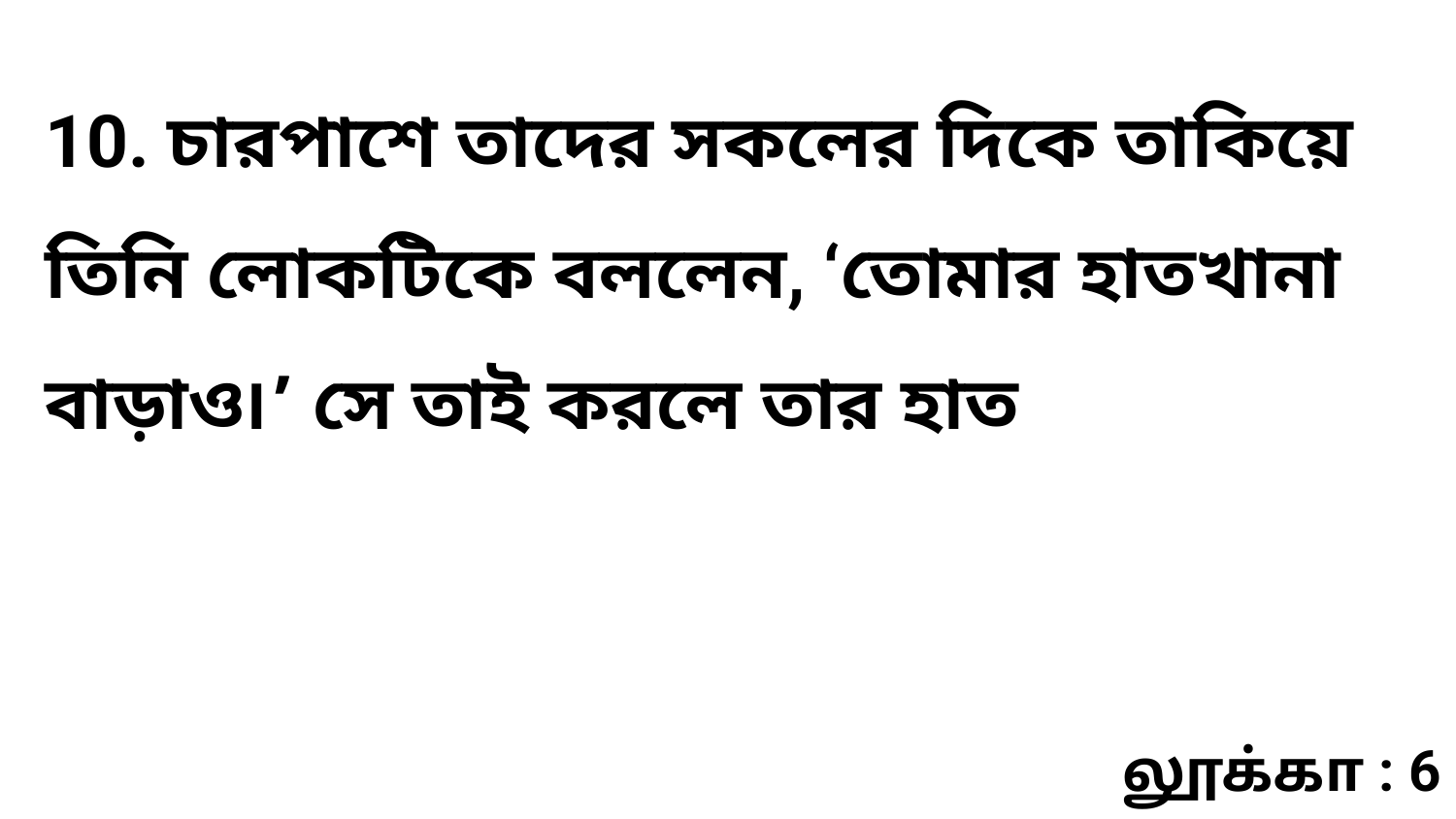

10. চারপাশে তাদের সকলের দিকে তাকিয়ে তিনি লোকটিকে বললেন, ‘তোমার হাতখানা বাড়াও৷’ সে তাই করলে তার হাত
லூக்கா : 6